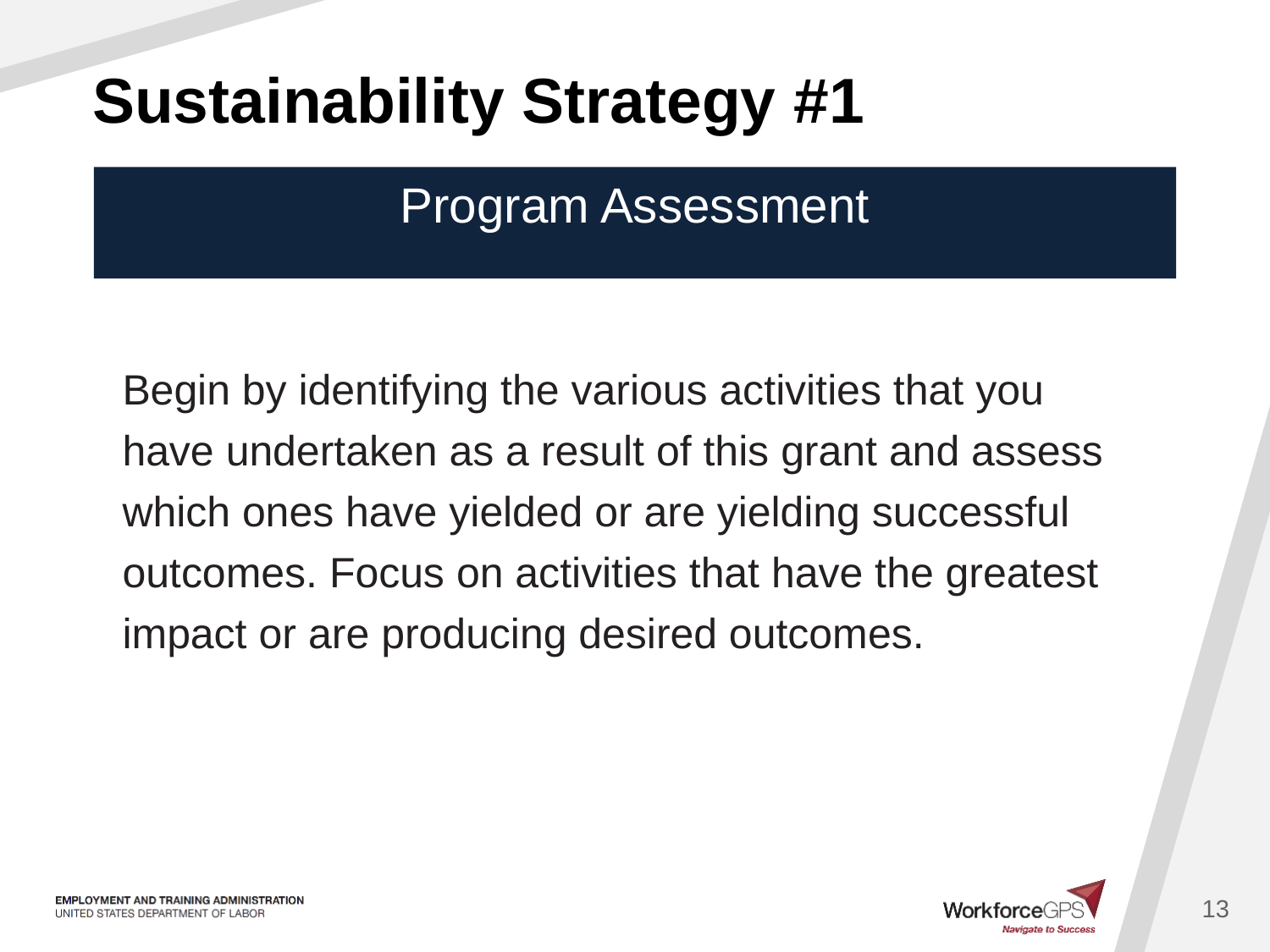

# Sustainability Strategy #1
Program Assessment
Begin by identifying the various activities that you have undertaken as a result of this grant and assess which ones have yielded or are yielding successful outcomes. Focus on activities that have the greatest impact or are producing desired outcomes.

13